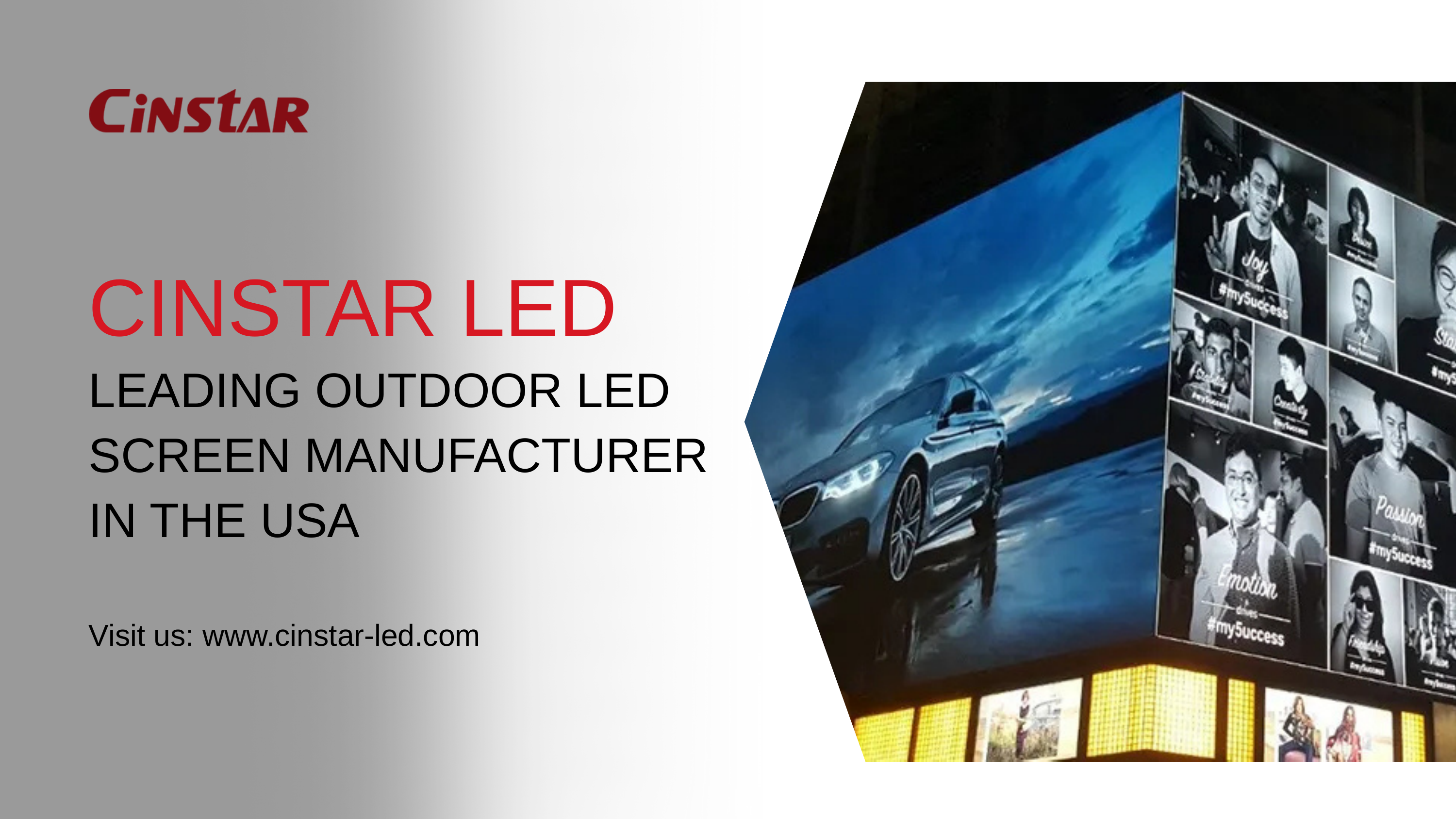

CINSTAR LED
LEADING OUTDOOR LED SCREEN MANUFACTURER IN THE USA
Visit us: www.cinstar-led.com